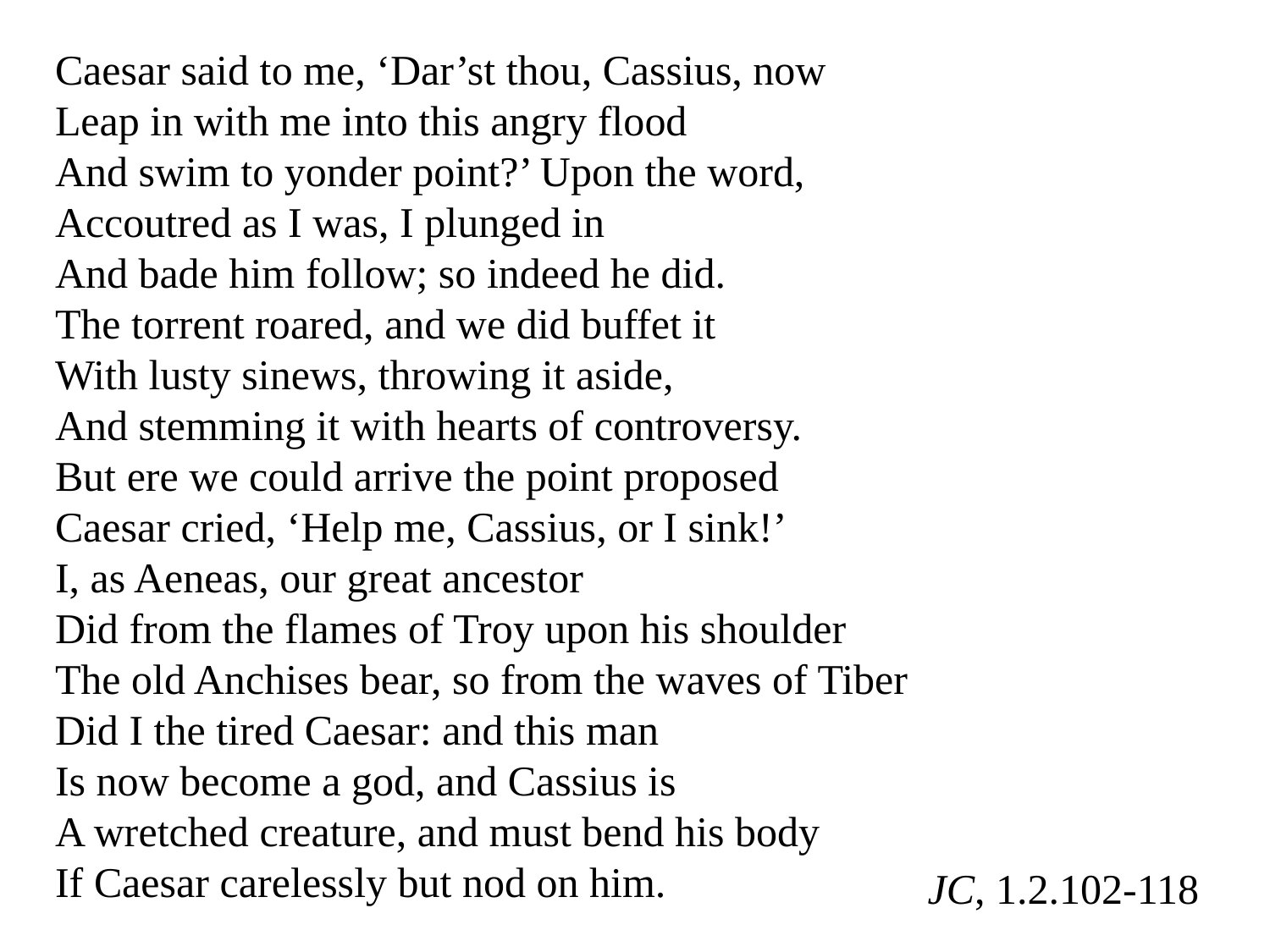

Caesar said to me, ‘Dar’st thou, Cassius, now
Leap in with me into this angry flood
And swim to yonder point?’ Upon the word,
Accoutred as I was, I plunged in
And bade him follow; so indeed he did.
The torrent roared, and we did buffet it
With lusty sinews, throwing it aside,
And stemming it with hearts of controversy.
But ere we could arrive the point proposed
Caesar cried, ‘Help me, Cassius, or I sink!’
I, as Aeneas, our great ancestor
Did from the flames of Troy upon his shoulder
The old Anchises bear, so from the waves of Tiber
Did I the tired Caesar: and this man
Is now become a god, and Cassius is
A wretched creature, and must bend his body
If Caesar carelessly but nod on him.

JC, 1.2.102-118